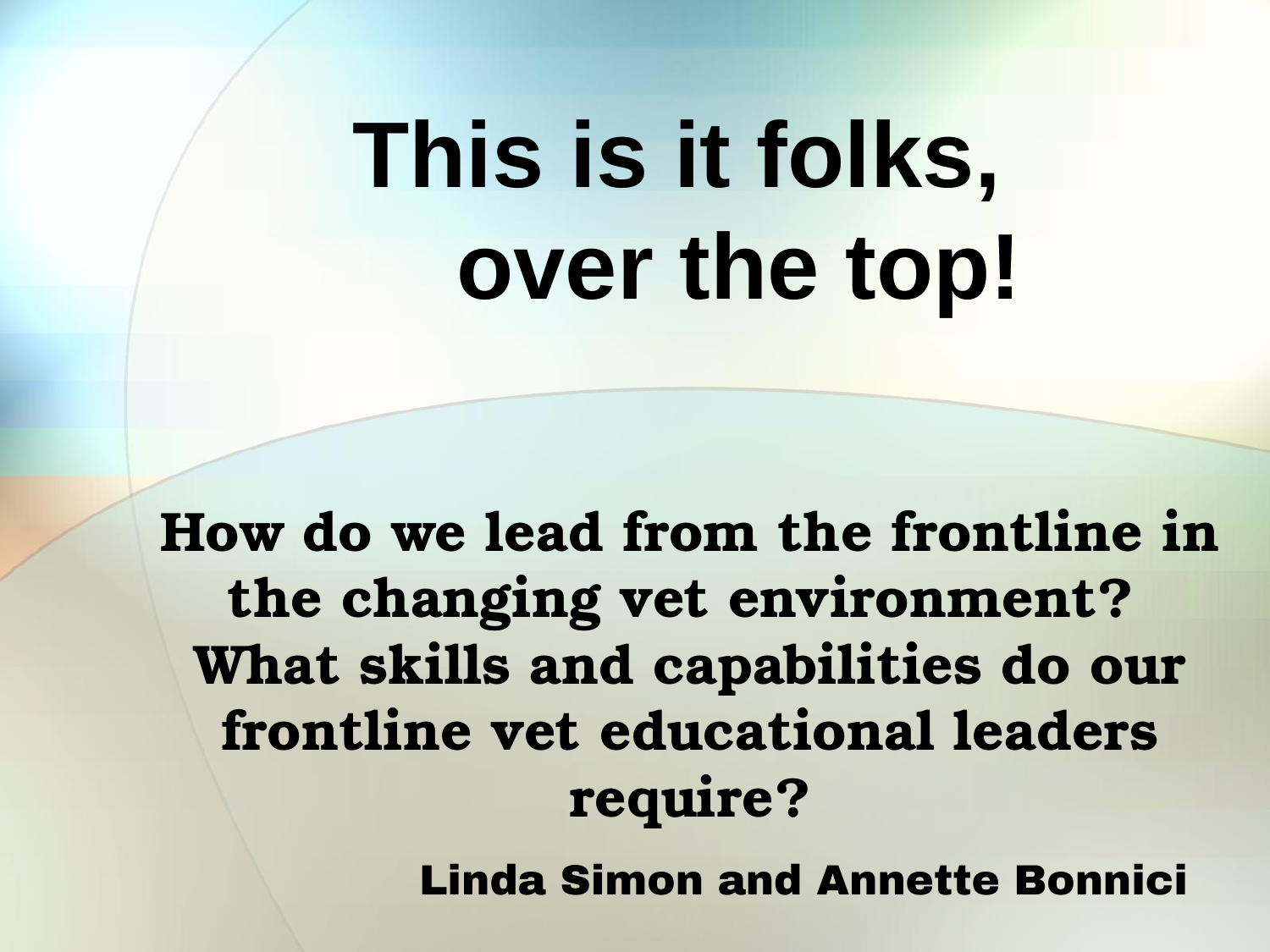

# This is it folks, over the top! How do we lead from the frontline in the changing vet environment? What skills and capabilities do our frontline vet educational leaders require?
Linda Simon and Annette Bonnici